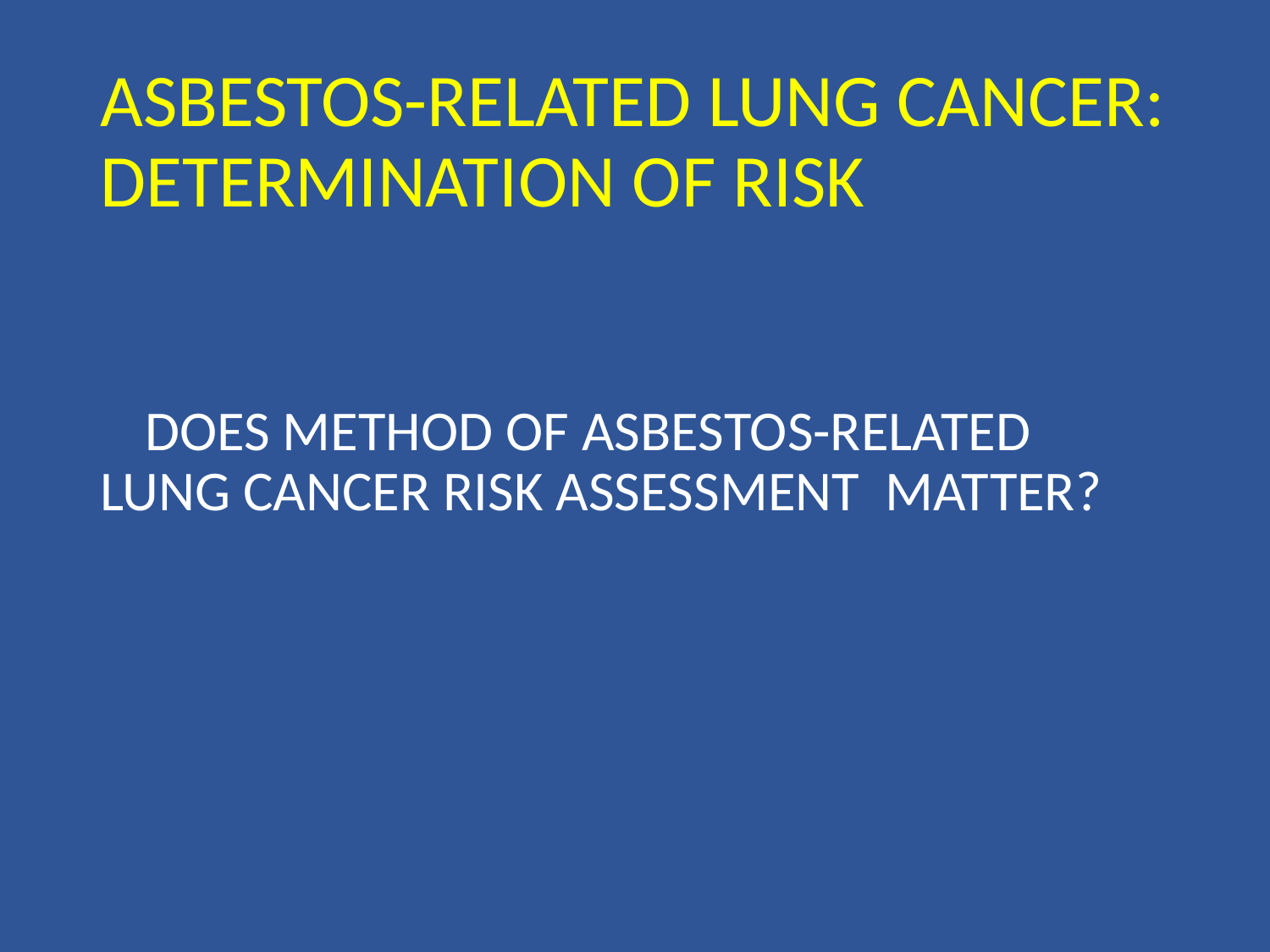

# ASBESTOS-RELATED LUNG CANCER: DETERMINATION OF RISK

    DOES METHOD OF ASBESTOS-RELATED LUNG CANCER RISK ASSESSMENT  MATTER?